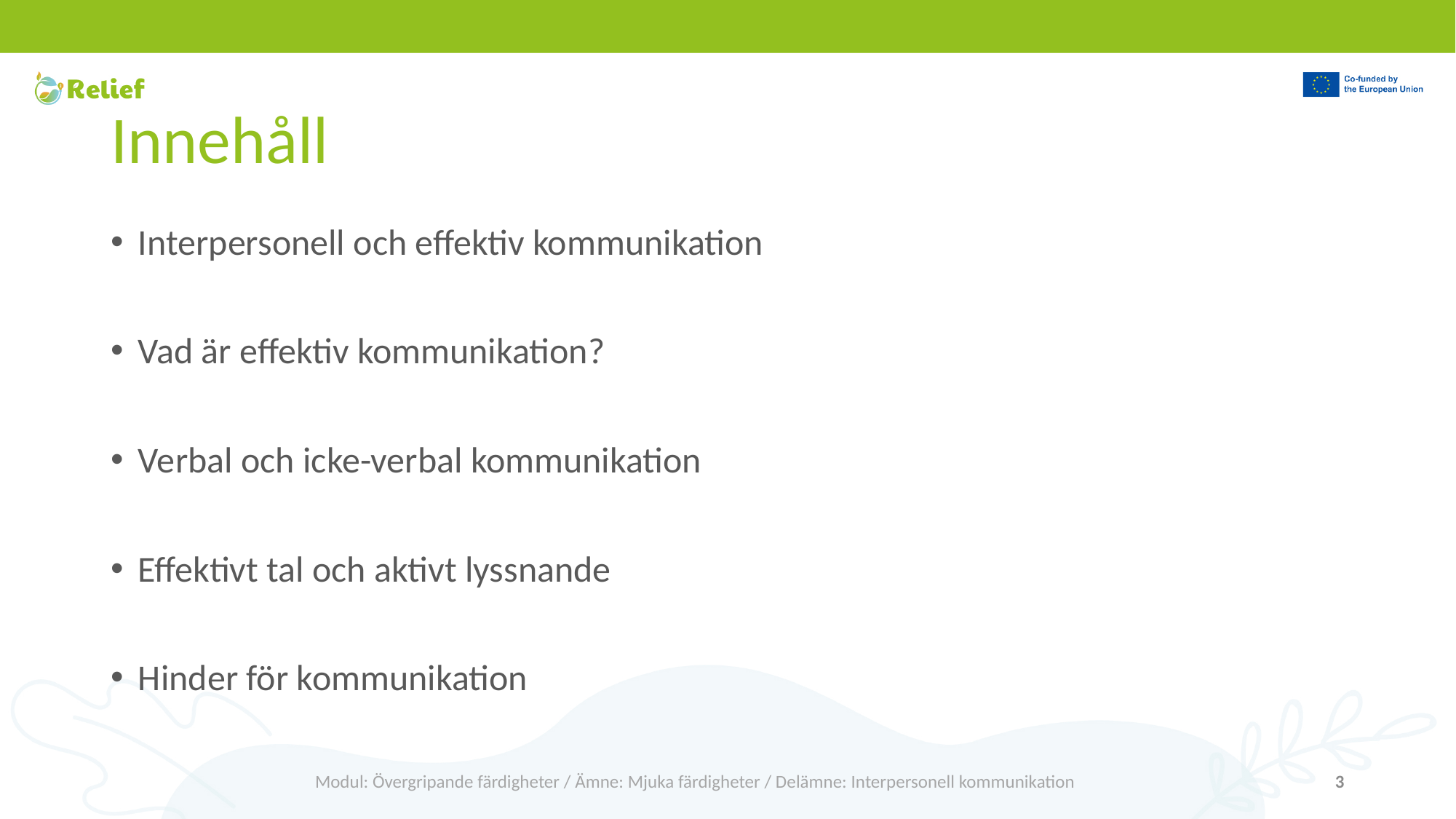

# Innehåll
Interpersonell och effektiv kommunikation

Vad är effektiv kommunikation?

Verbal och icke-verbal kommunikation

Effektivt tal och aktivt lyssnande

Hinder för kommunikation

Modul: Övergripande färdigheter / Ämne: Mjuka färdigheter / Delämne: Interpersonell kommunikation
3